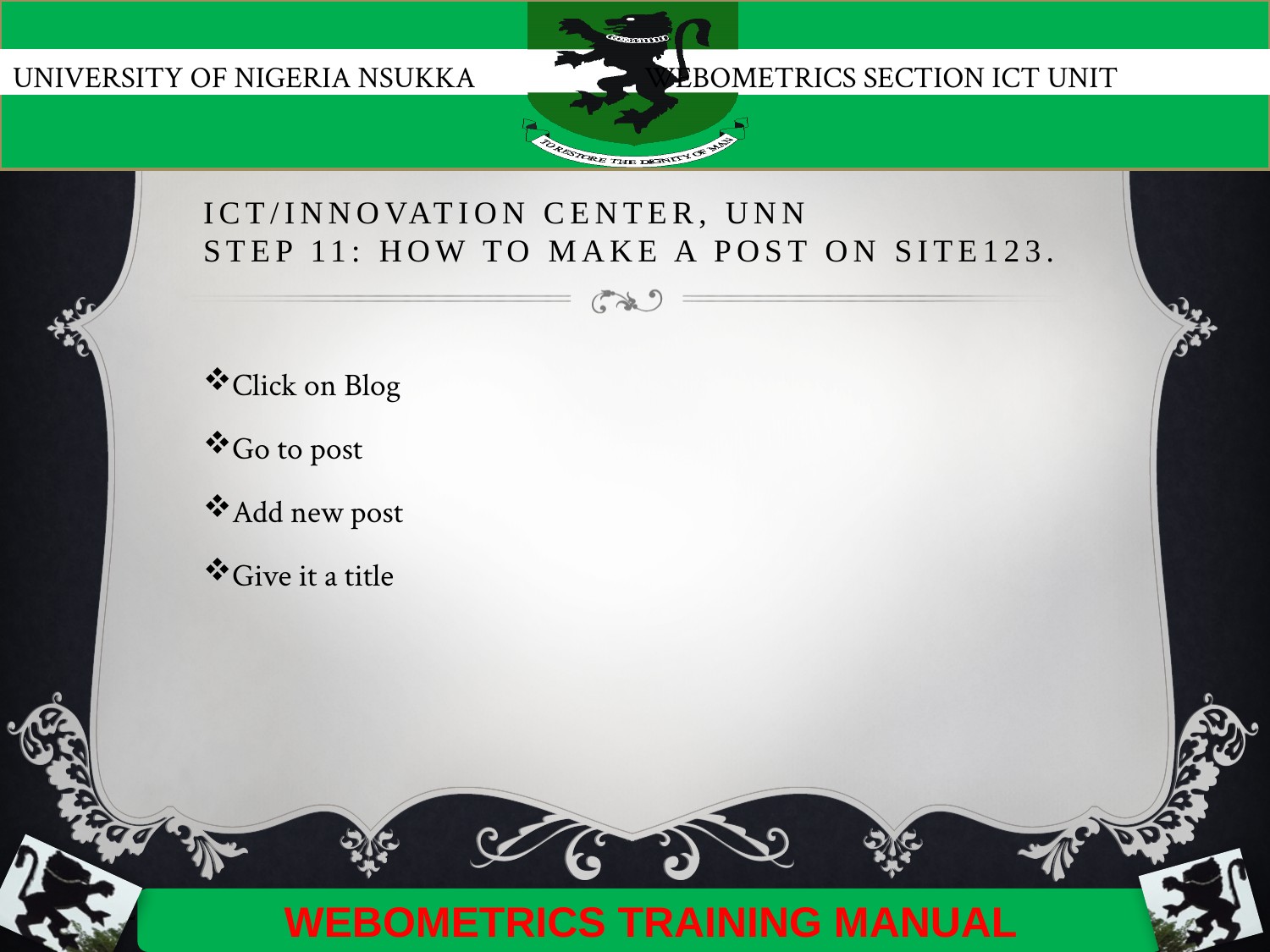

# ICT/INNOVATION CENTER, UNN STEP 11: how to make a post on site123.
Click on Blog
Go to post
Add new post
Give it a title